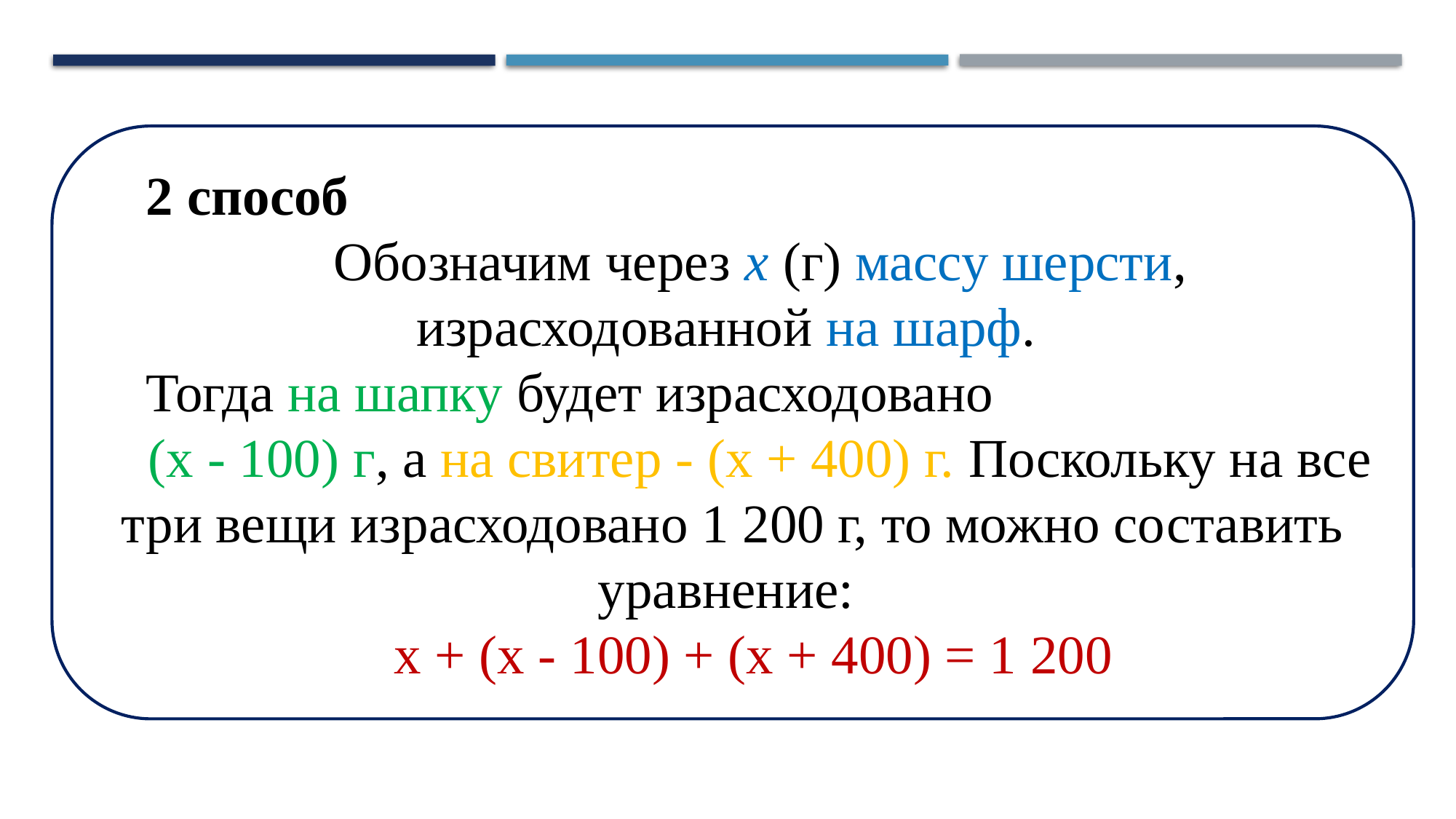

2 способ
Обозначим через х (г) массу шерсти, израсходованной на шарф.
Тогда на шапку будет израсходовано
(х - 100) г, а на свитер - (х + 400) г. Поскольку на все три вещи израсходовано 1 200 г, то можно составить уравнение:
х + (х - 100) + (х + 400) = 1 200